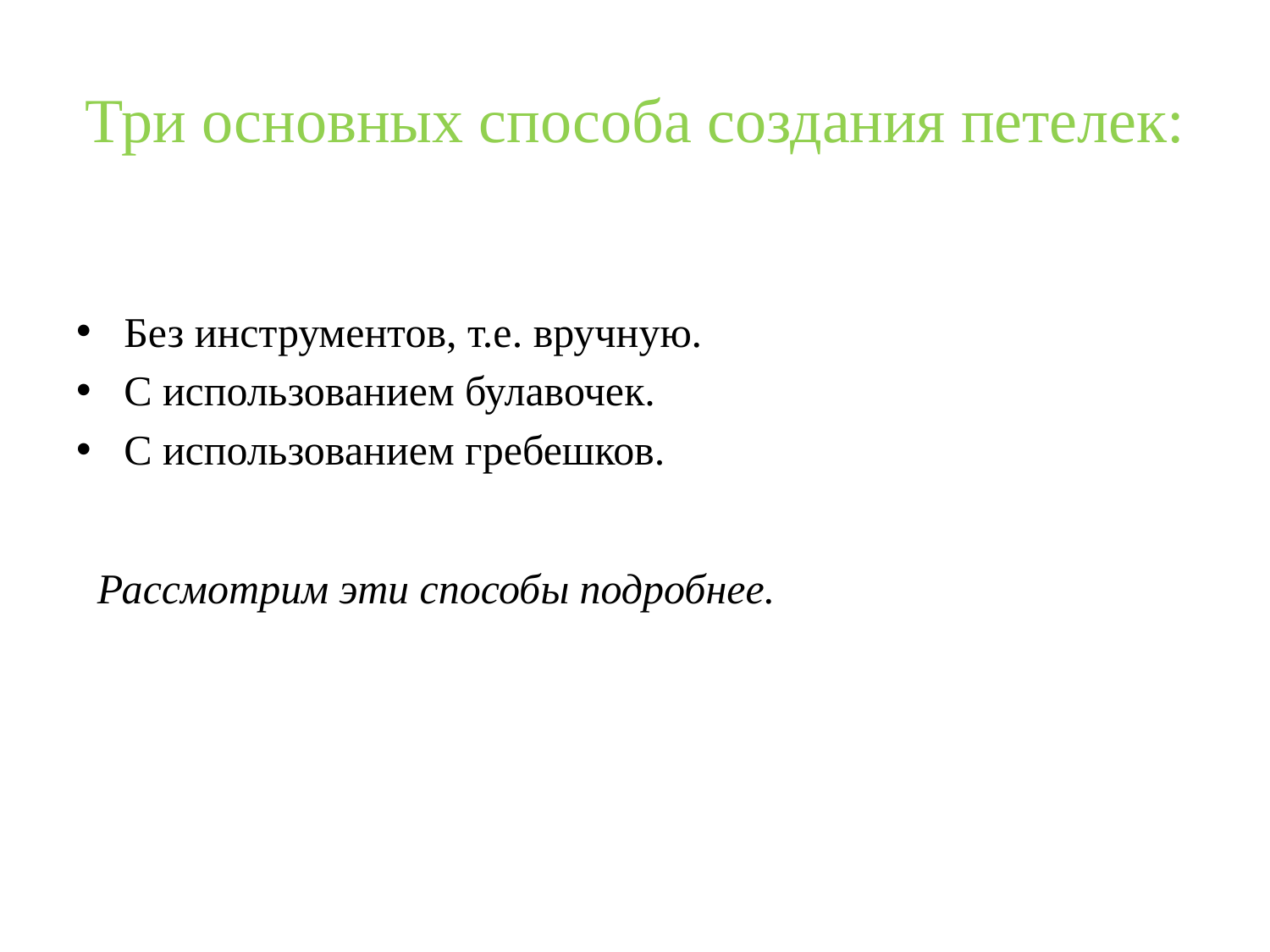

# Три основных способа создания петелек:

Без инструментов, т.е. вручную.
С использованием булавочек.
С использованием гребешков.

  Рассмотрим эти способы подробнее.